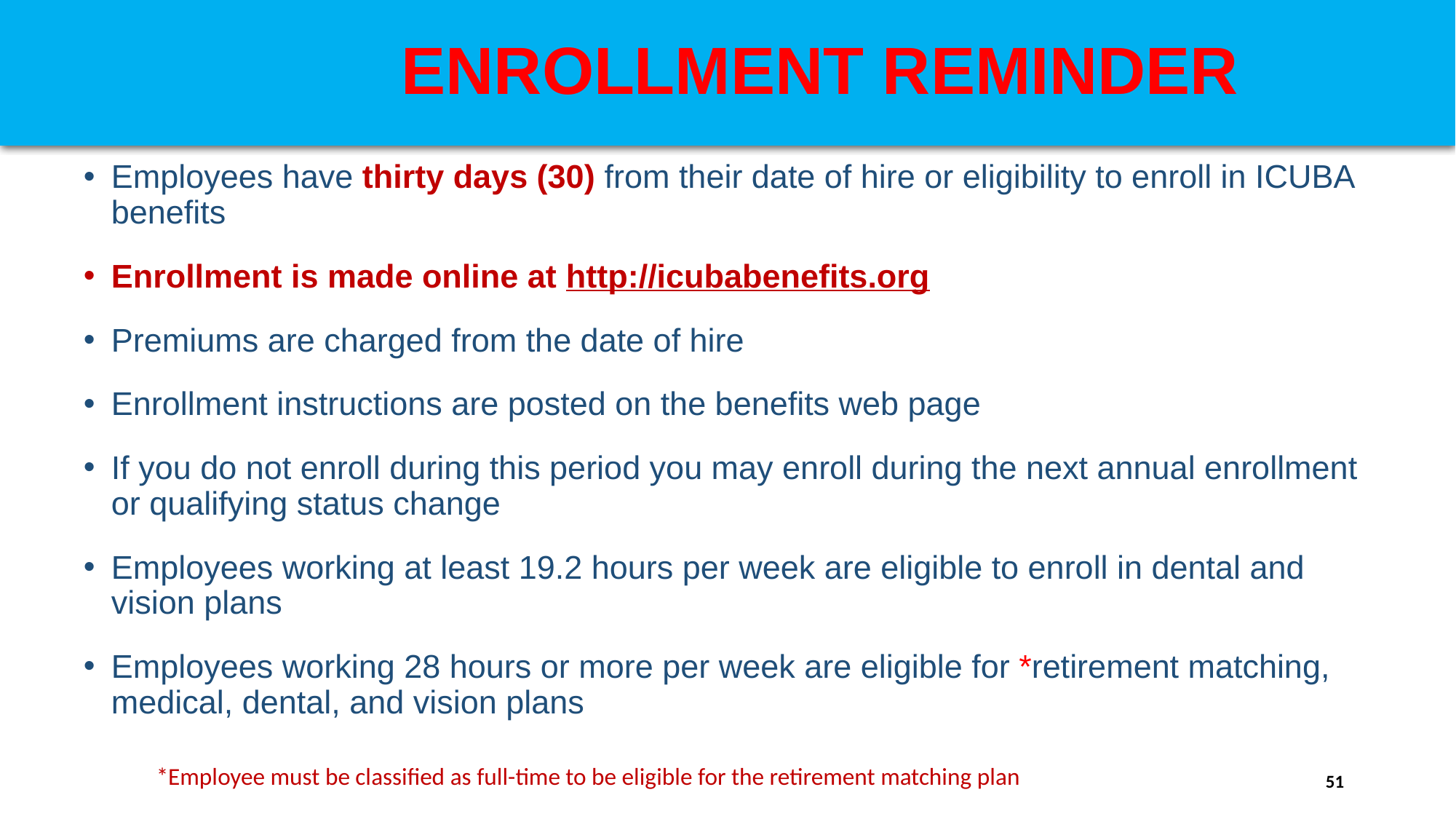

# ENROLLMENT REMINDER
Employees have thirty days (30) from their date of hire or eligibility to enroll in ICUBA benefits
Enrollment is made online at http://icubabenefits.org
Premiums are charged from the date of hire
Enrollment instructions are posted on the benefits web page
If you do not enroll during this period you may enroll during the next annual enrollment or qualifying status change
Employees working at least 19.2 hours per week are eligible to enroll in dental and vision plans
Employees working 28 hours or more per week are eligible for *retirement matching, medical, dental, and vision plans

*Employee must be classified as full-time to be eligible for the retirement matching plan
51